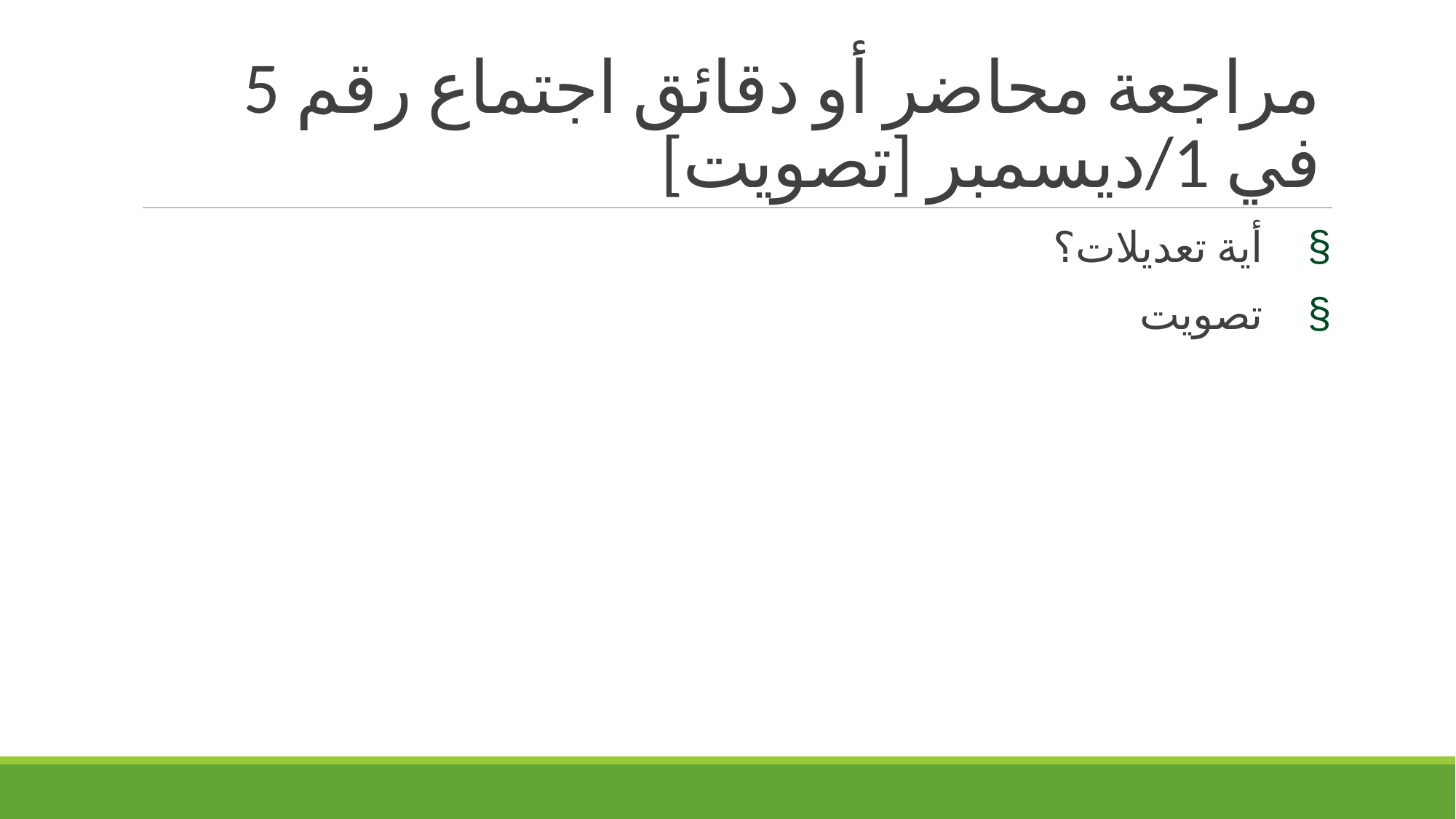

# مراجعة محاضر أو دقائق اجتماع رقم 5 في 1/ديسمبر [تصويت]
أية تعديلات؟
تصويت